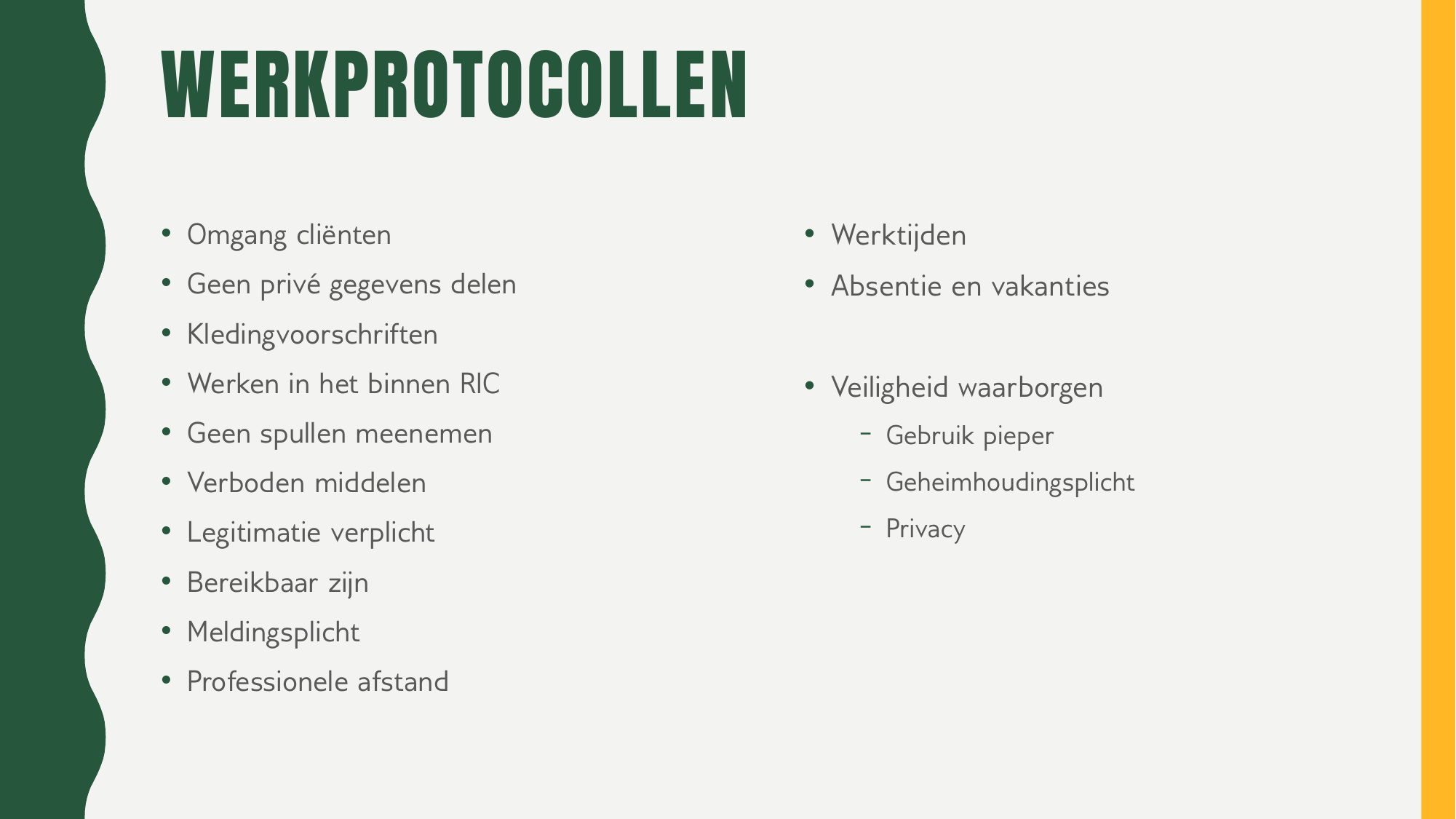

# Werkprotocollen
Omgang cliënten
Geen privé gegevens delen
Kledingvoorschriften
Werken in het binnen RIC
Geen spullen meenemen
Verboden middelen
Legitimatie verplicht
Bereikbaar zijn
Meldingsplicht
Professionele afstand

Werktijden
Absentie en vakanties

Veiligheid waarborgen
Gebruik pieper
Geheimhoudingsplicht
Privacy